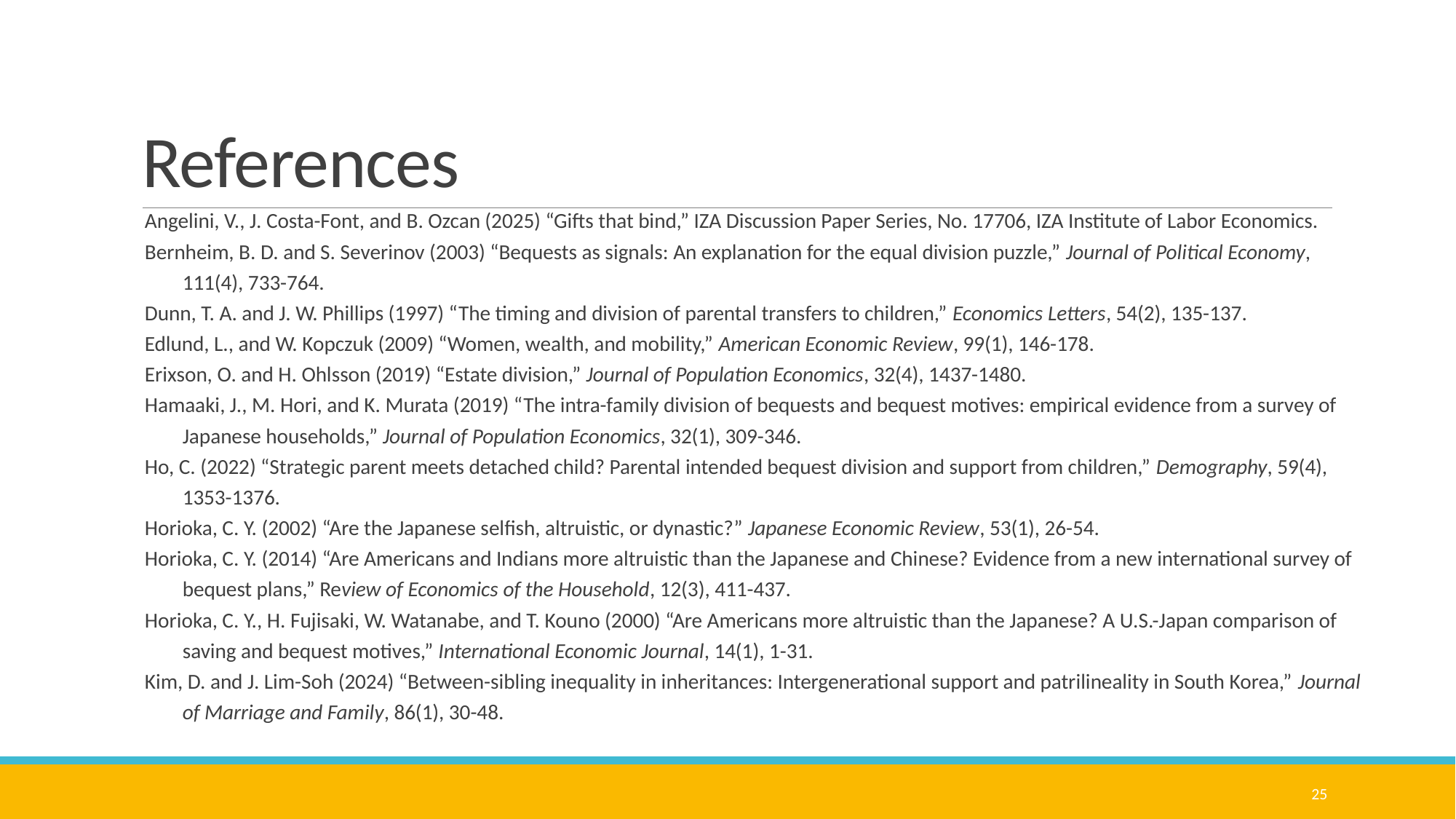

# References
Angelini, V., J. Costa-Font, and B. Ozcan (2025) “Gifts that bind,” IZA Discussion Paper Series, No. 17706, IZA Institute of Labor Economics.
Bernheim, B. D. and S. Severinov (2003) “Bequests as signals: An explanation for the equal division puzzle,” Journal of Political Economy, 111(4), 733-764.
Dunn, T. A. and J. W. Phillips (1997) “The timing and division of parental transfers to children,” Economics Letters, 54(2), 135-137.
Edlund, L., and W. Kopczuk (2009) “Women, wealth, and mobility,” American Economic Review, 99(1), 146-178.
Erixson, O. and H. Ohlsson (2019) “Estate division,” Journal of Population Economics, 32(4), 1437-1480.
Hamaaki, J., M. Hori, and K. Murata (2019) “The intra-family division of bequests and bequest motives: empirical evidence from a survey of Japanese households,” Journal of Population Economics, 32(1), 309-346.
Ho, C. (2022) “Strategic parent meets detached child? Parental intended bequest division and support from children,” Demography, 59(4), 1353-1376.
Horioka, C. Y. (2002) “Are the Japanese selfish, altruistic, or dynastic?” Japanese Economic Review, 53(1), 26-54.
Horioka, C. Y. (2014) “Are Americans and Indians more altruistic than the Japanese and Chinese? Evidence from a new international survey of bequest plans,” Review of Economics of the Household, 12(3), 411-437.
Horioka, C. Y., H. Fujisaki, W. Watanabe, and T. Kouno (2000) “Are Americans more altruistic than the Japanese? A U.S.-Japan comparison of saving and bequest motives,” International Economic Journal, 14(1), 1-31.
Kim, D. and J. Lim-Soh (2024) “Between-sibling inequality in inheritances: Intergenerational support and patrilineality in South Korea,” Journal of Marriage and Family, 86(1), 30-48.

25